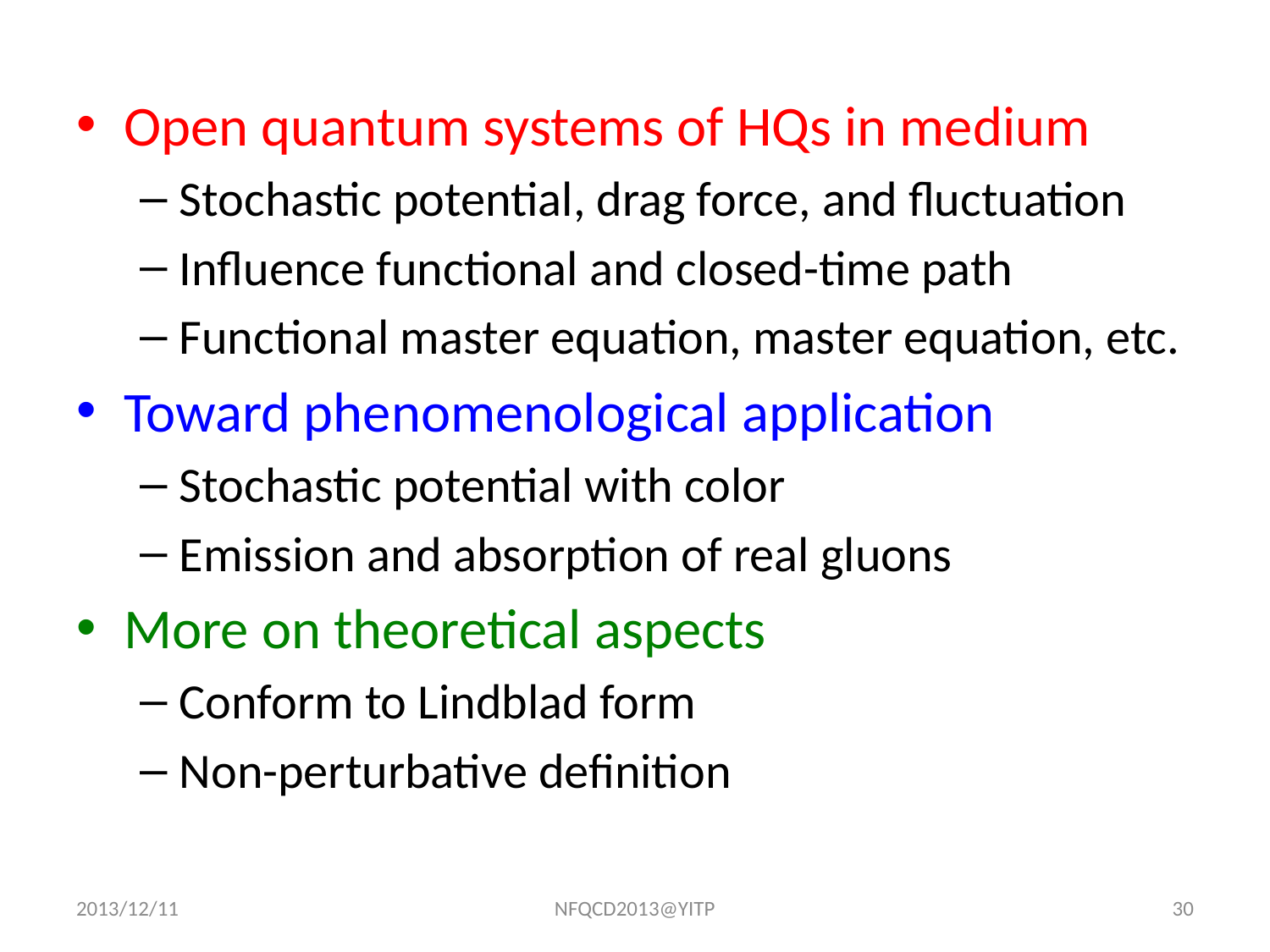

Open quantum systems of HQs in medium
Stochastic potential, drag force, and fluctuation
Influence functional and closed-time path
Functional master equation, master equation, etc.
Toward phenomenological application
Stochastic potential with color
Emission and absorption of real gluons
More on theoretical aspects
Conform to Lindblad form
Non-perturbative definition
2013/12/11
NFQCD2013@YITP
30